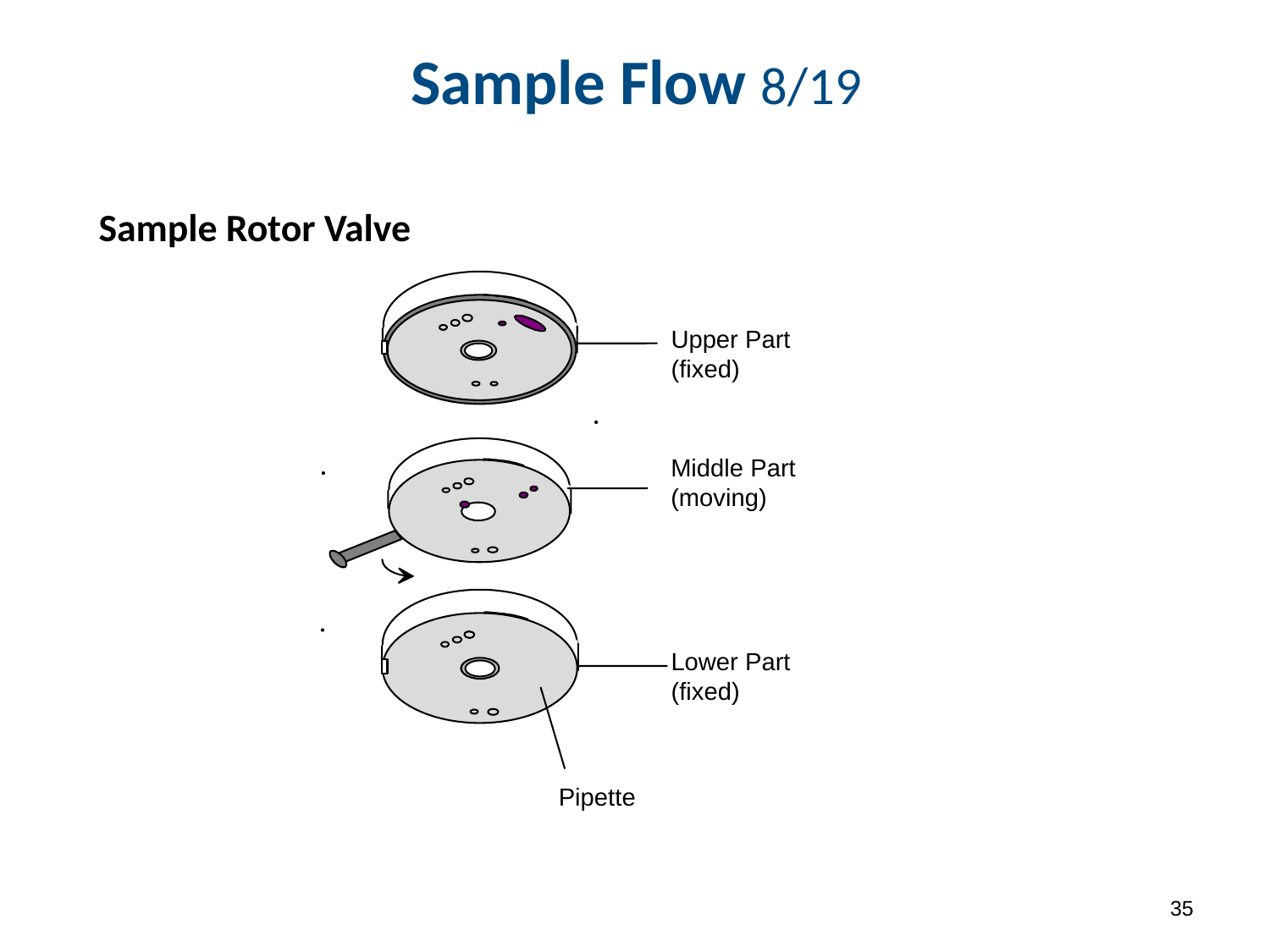

# Sample Flow 8/19
Sample Rotor Valve

Upper Part
(fixed)

Middle Part (moving)

Lower Part
(fixed)

Pipette
35